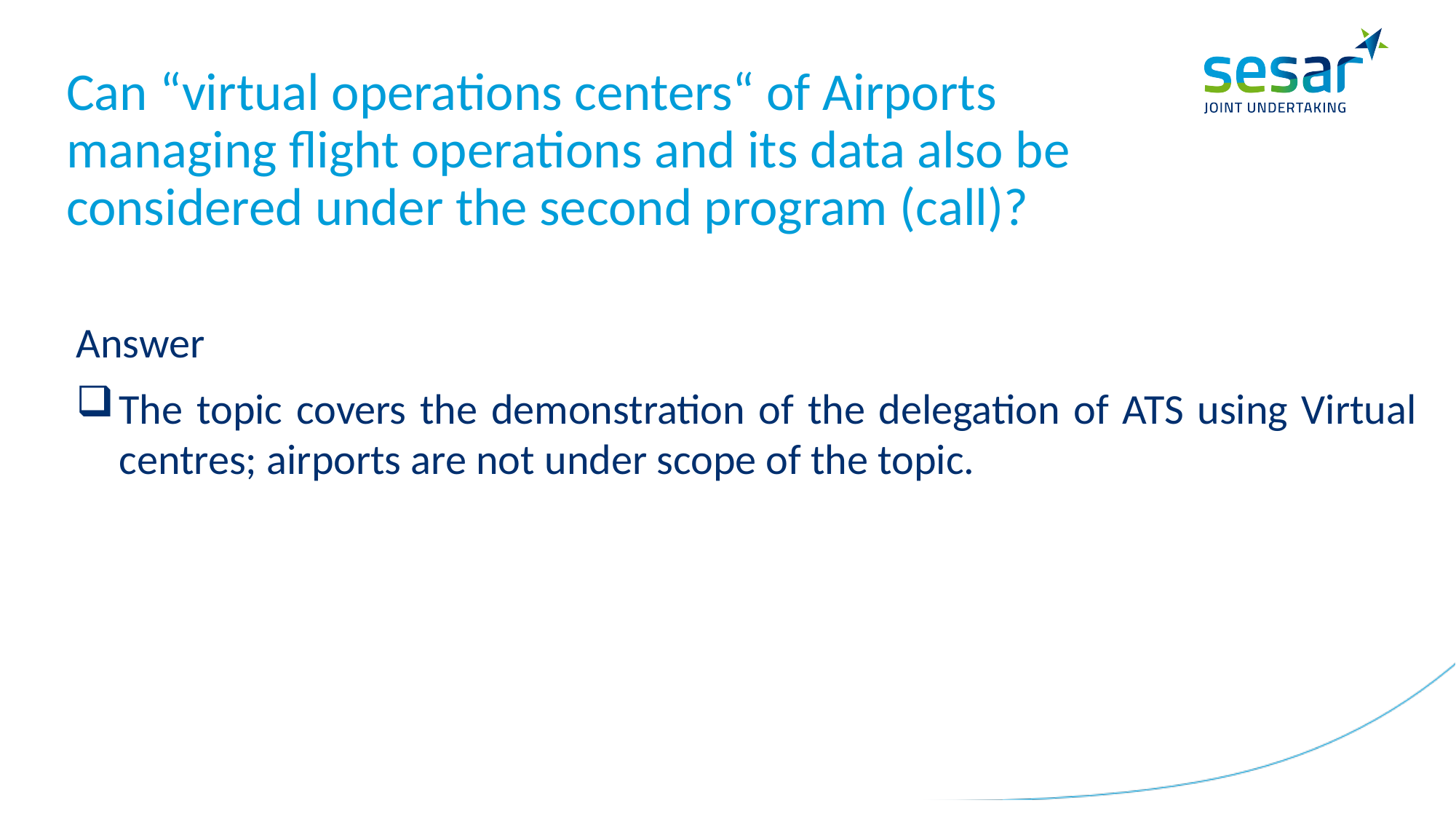

# Can “virtual operations centers“ of Airports managing flight operations and its data also be considered under the second program (call)?
Answer
The topic covers the demonstration of the delegation of ATS using Virtual centres; airports are not under scope of the topic.